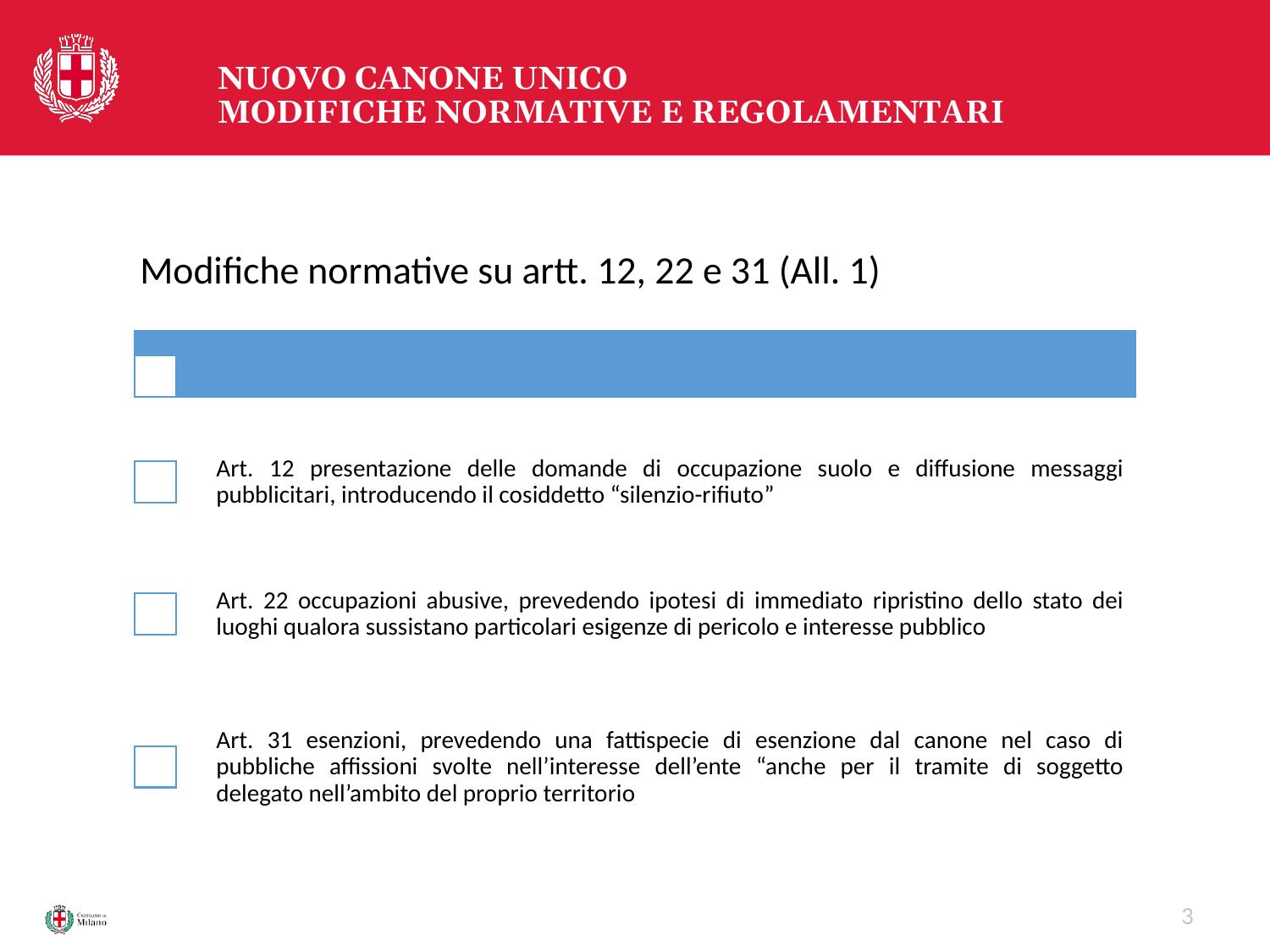

# Nuovo Canone Unico Modifiche normative e regolamentari
Modifiche normative su artt. 12, 22 e 31 (All. 1)

Art. 12 presentazione delle domande di occupazione suolo e diffusione messaggi pubblicitari, introducendo il cosiddetto “silenzio-rifiuto”

Art. 22 occupazioni abusive, prevedendo ipotesi di immediato ripristino dello stato dei luoghi qualora sussistano particolari esigenze di pericolo e interesse pubblico

Art. 31 esenzioni, prevedendo una fattispecie di esenzione dal canone nel caso di pubbliche affissioni svolte nell’interesse dell’ente “anche per il tramite di soggetto delegato nell’ambito del proprio territorio

3